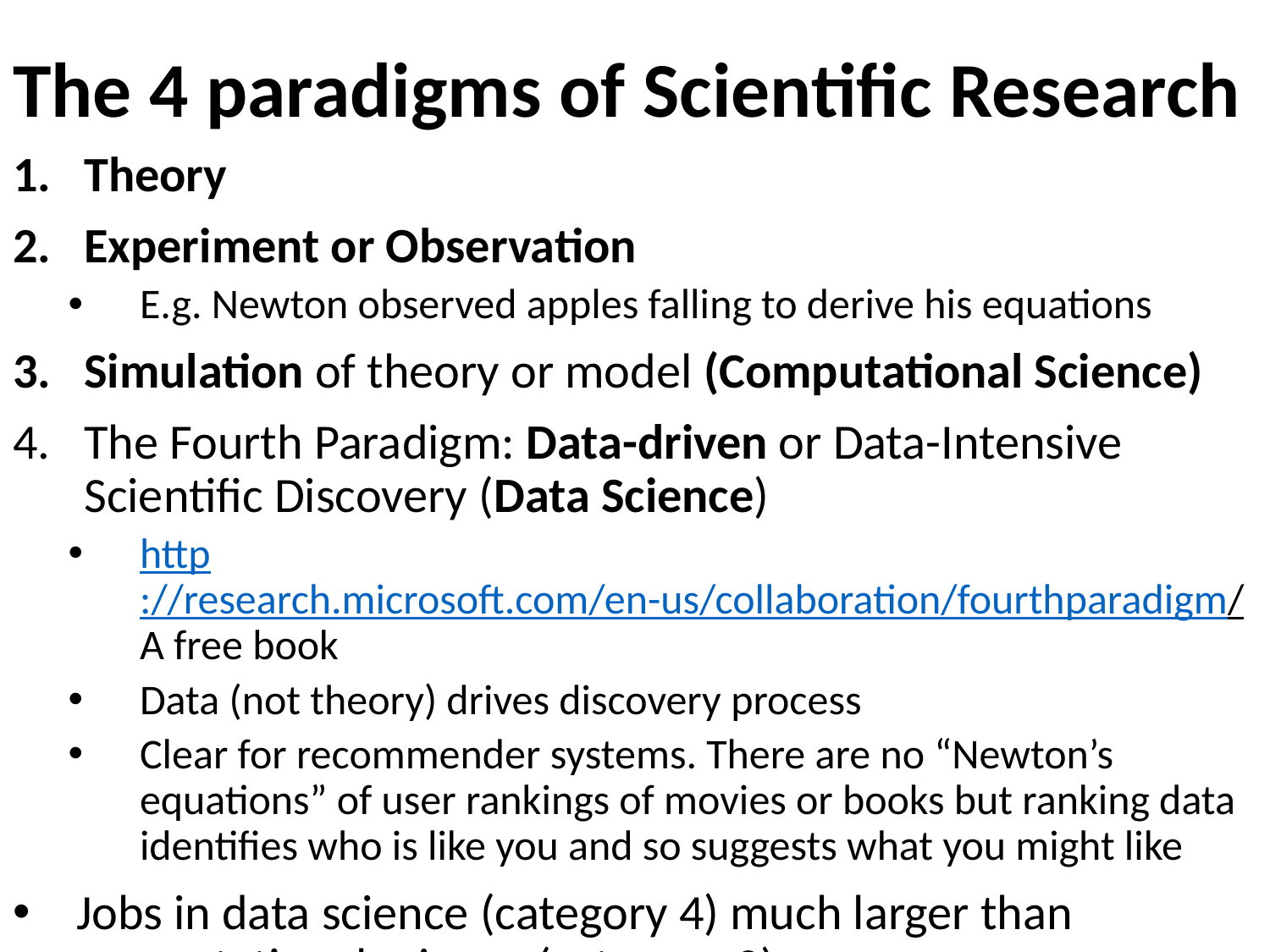

# The 4 paradigms of Scientific Research
Theory
Experiment or Observation
E.g. Newton observed apples falling to derive his equations
Simulation of theory or model (Computational Science)
The Fourth Paradigm: Data-driven or Data-Intensive Scientific Discovery (Data Science)
http://research.microsoft.com/en-us/collaboration/fourthparadigm/  A free book
Data (not theory) drives discovery process
Clear for recommender systems. There are no “Newton’s equations” of user rankings of movies or books but ranking data identifies who is like you and so suggests what you might like
Jobs in data science (category 4) much larger than computational science (category 3)